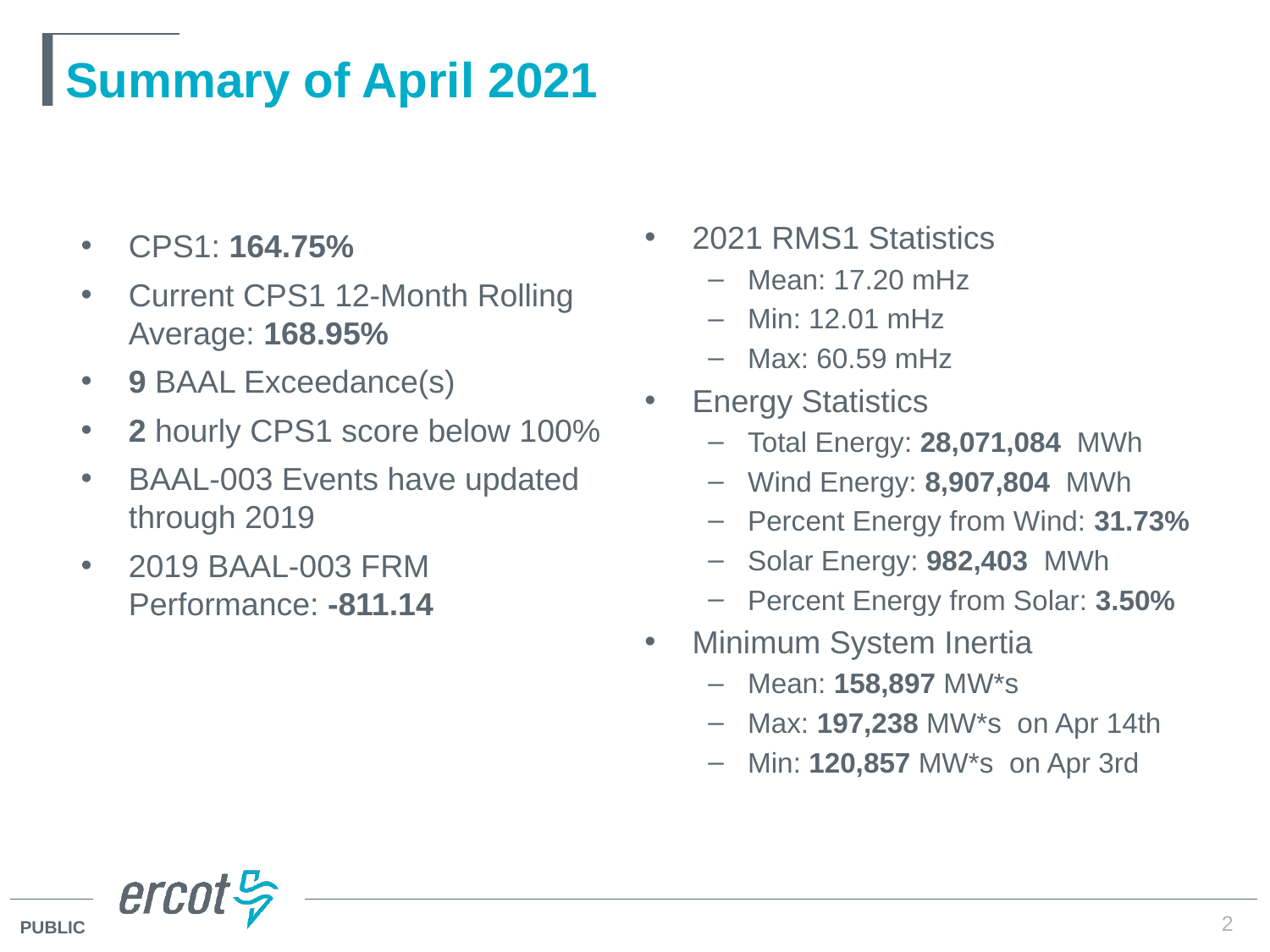

# Summary of April 2021
2021 RMS1 Statistics
Mean: 17.20 mHz
Min: 12.01 mHz
Max: 60.59 mHz
Energy Statistics
Total Energy: 28,071,084  MWh
Wind Energy: 8,907,804  MWh
Percent Energy from Wind: 31.73%
Solar Energy: 982,403  MWh
Percent Energy from Solar: 3.50%
Minimum System Inertia
Mean: 158,897 MW*s
Max: 197,238 MW*s  on Apr 14th
Min: 120,857 MW*s  on Apr 3rd

CPS1: 164.75%
Current CPS1 12-Month Rolling Average: 168.95%
9 BAAL Exceedance(s)
2 hourly CPS1 score below 100%
BAAL-003 Events have updated through 2019
2019 BAAL-003 FRM Performance: -811.14

2